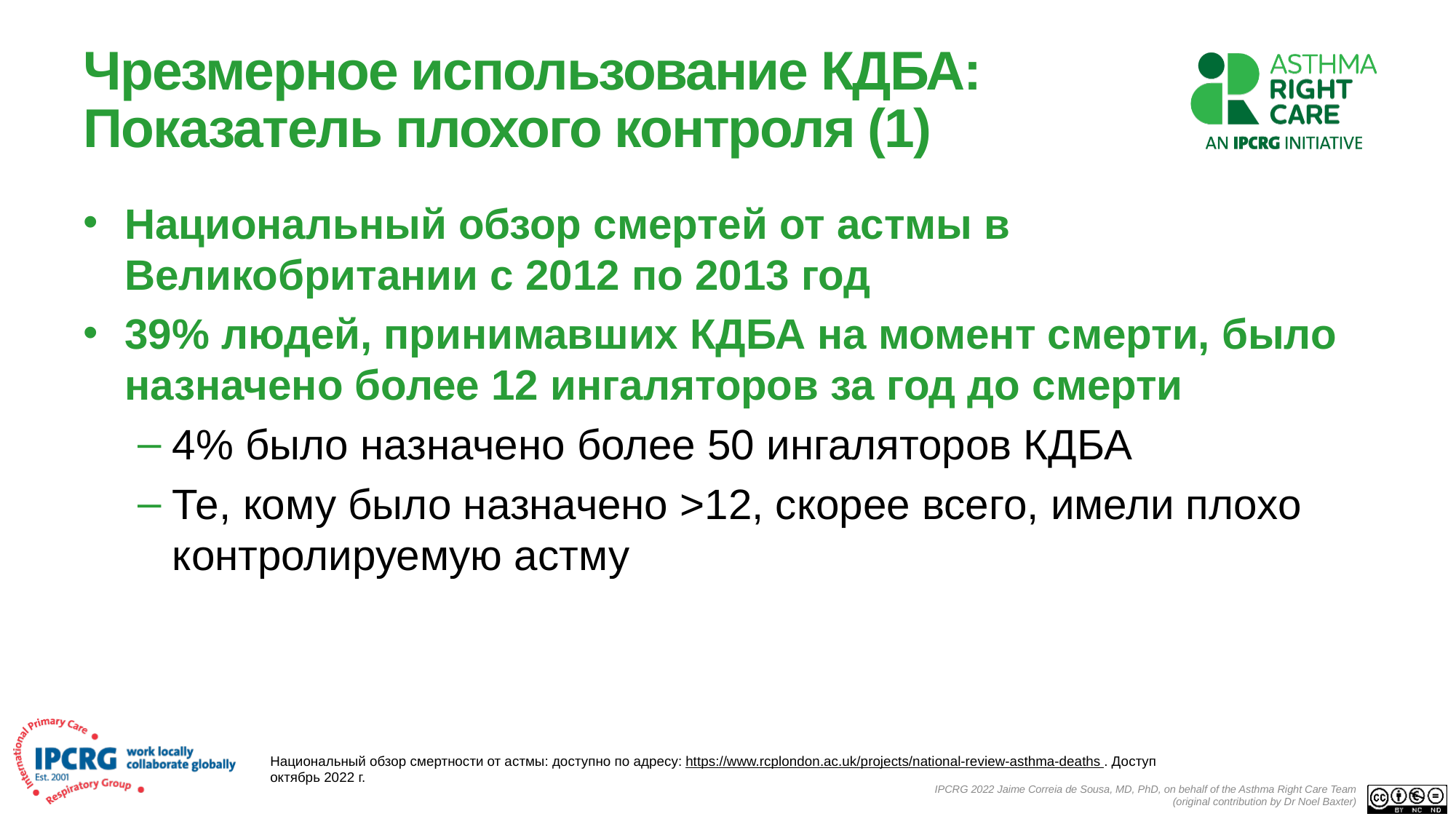

# Чрезмерное использование КДБА: Показатель плохого контроля (1)
Национальный обзор смертей от астмы в Великобритании с 2012 по 2013 год
39% людей, принимавших КДБА на момент смерти, было назначено более 12 ингаляторов за год до смерти
4% было назначено более 50 ингаляторов КДБА
Те, кому было назначено >12, скорее всего, имели плохо контролируемую астму
Национальный обзор смертности от астмы: доступно по адресу: https://www.rcplondon.ac.uk/projects/national-review-asthma-deaths . Доступ октябрь 2022 г.